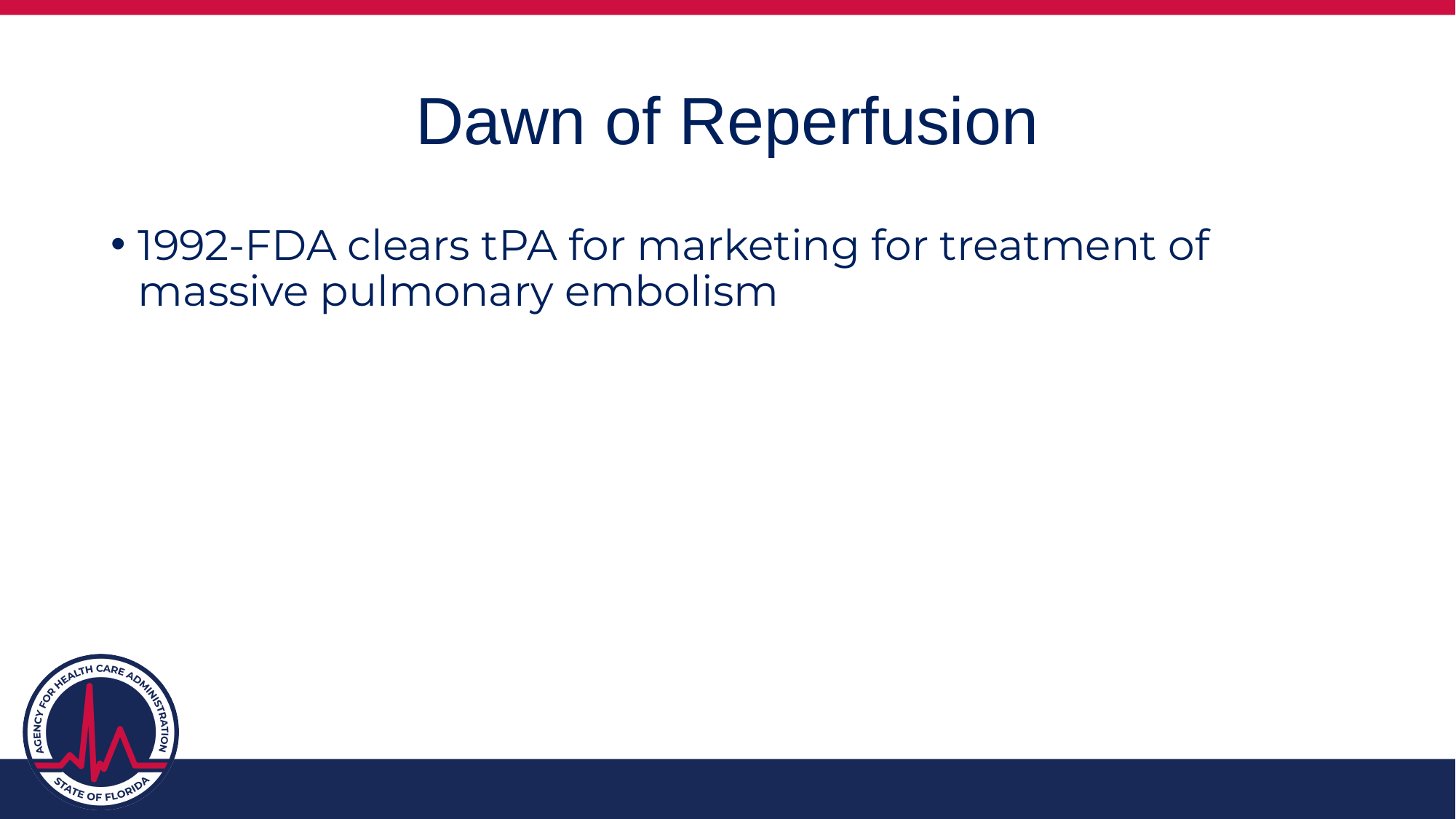

# Dawn of Reperfusion
1992-FDA clears tPA for marketing for treatment of massive pulmonary embolism